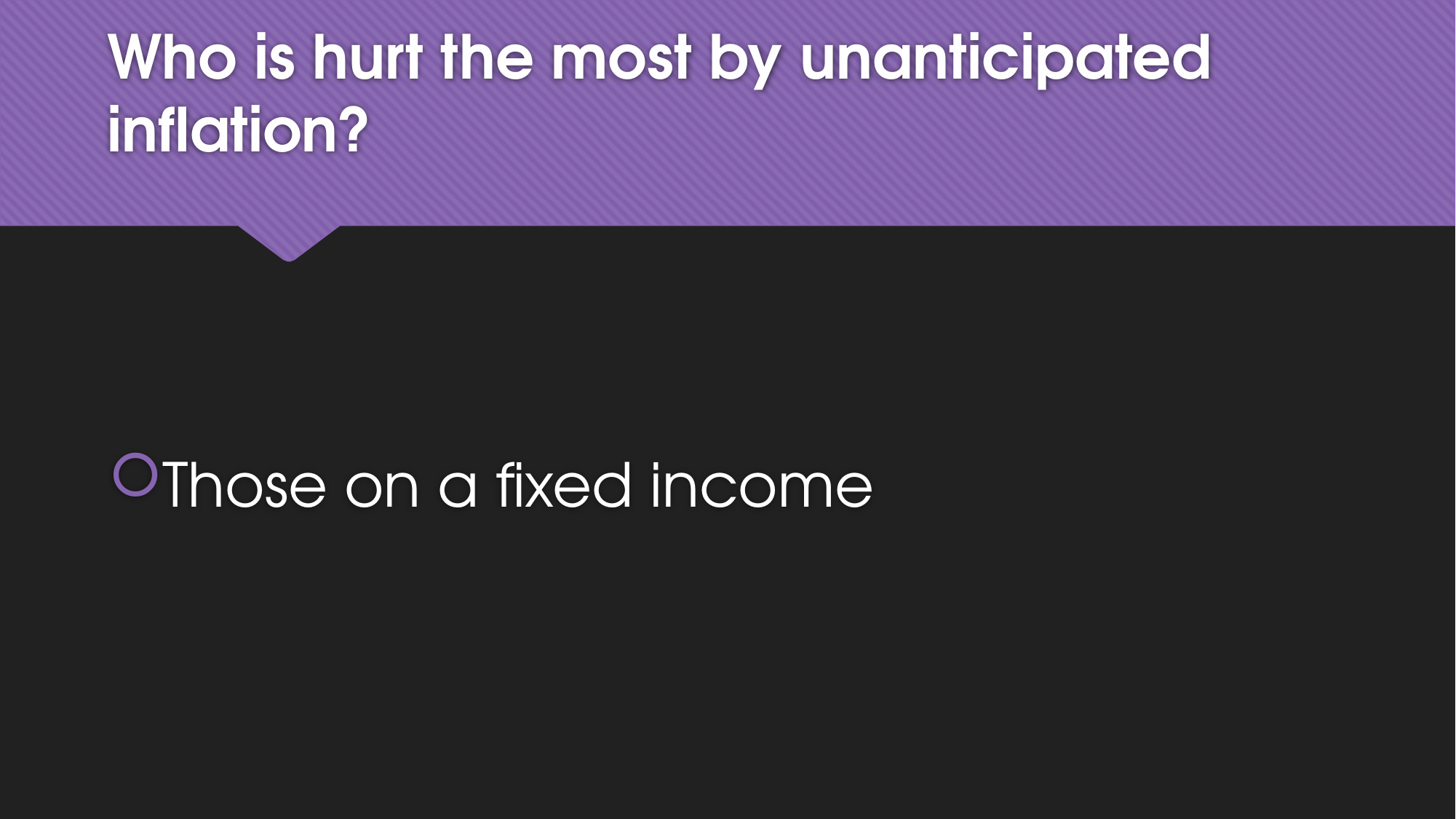

# Who is hurt the most by unanticipated inflation?
Those on a fixed income